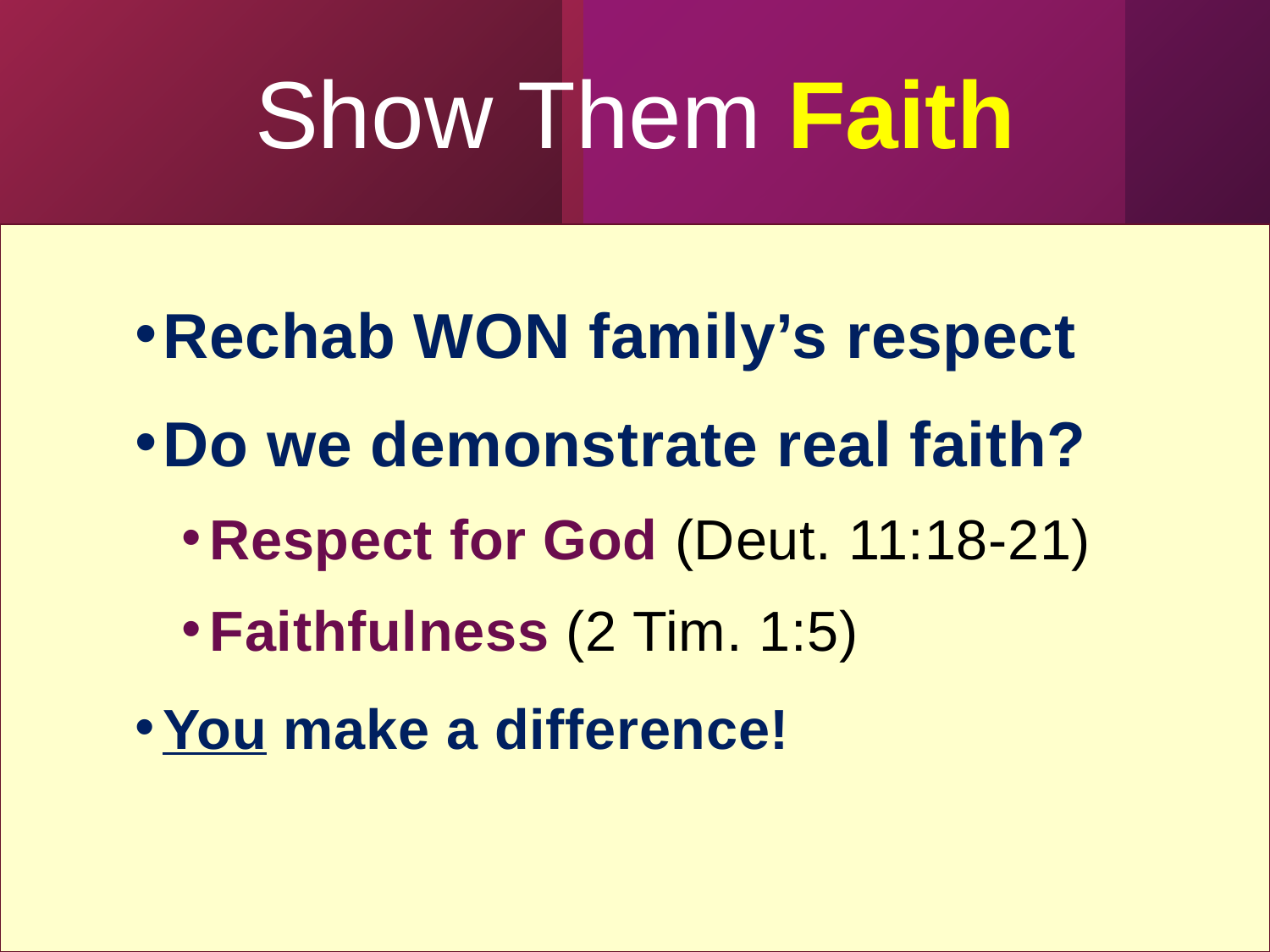

# Show Them Faith

Rechab WON family’s respect
Do we demonstrate real faith?
Respect for God (Deut. 11:18-21)
Faithfulness (2 Tim. 1:5)
You make a difference!